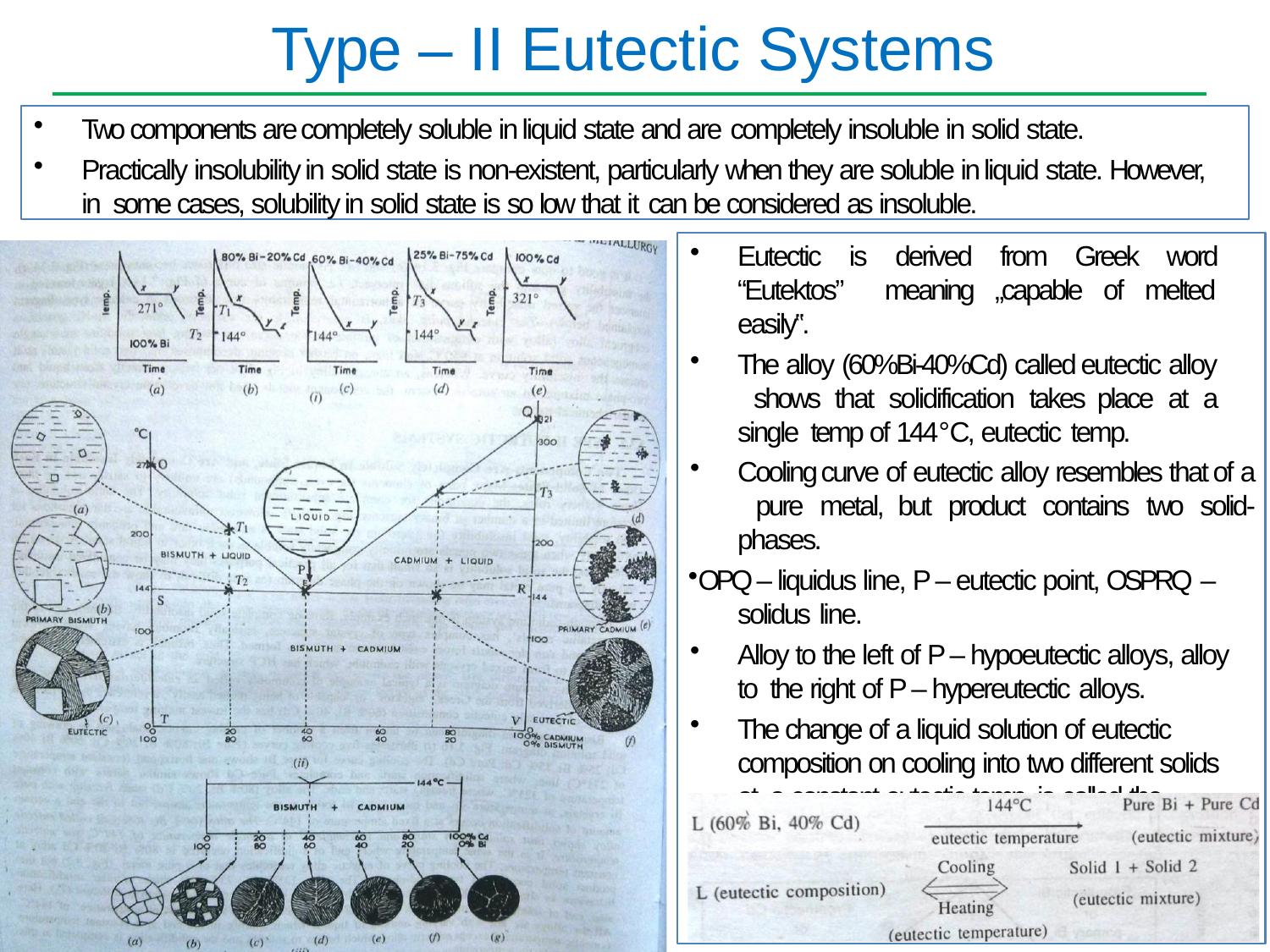

# Type – II Eutectic Systems

Two components are completely soluble in liquid state and are completely insoluble in solid state.
Practically insolubility in solid state is non-existent, particularly when they are soluble in liquid state. However, in  some cases, solubility in solid state is so low that it can be considered as insoluble.

Eutectic is derived from Greek word “Eutektos”  meaning „capable of melted easily‟.
The alloy (60%Bi-40%Cd) called eutectic alloy  shows that solidification takes place at a single  temp of 144°C, eutectic temp.
Cooling curve of eutectic alloy resembles that of a  pure metal, but product contains two solid-phases.
OPQ – liquidus line, P – eutectic point, OSPRQ –
solidus line.
Alloy to the left of P – hypoeutectic alloys, alloy to  the right of P – hypereutectic alloys.
The change of a liquid solution of eutectic  composition on cooling into two different solids at  a constant eutectic temp, is called the eutectic  reaction.